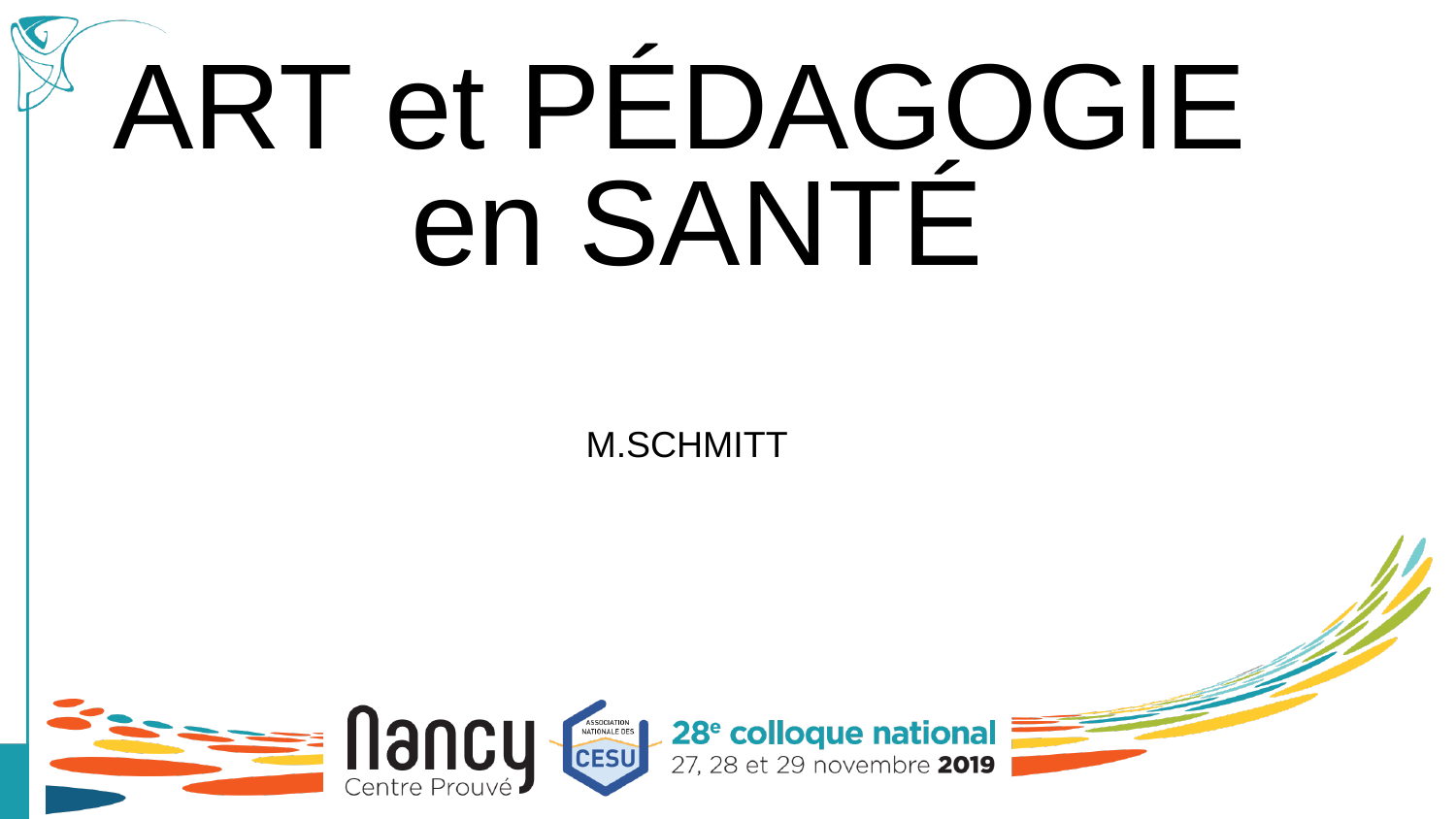

# ART et PÉDAGOGIE en SANTÉ
M.SCHMITT